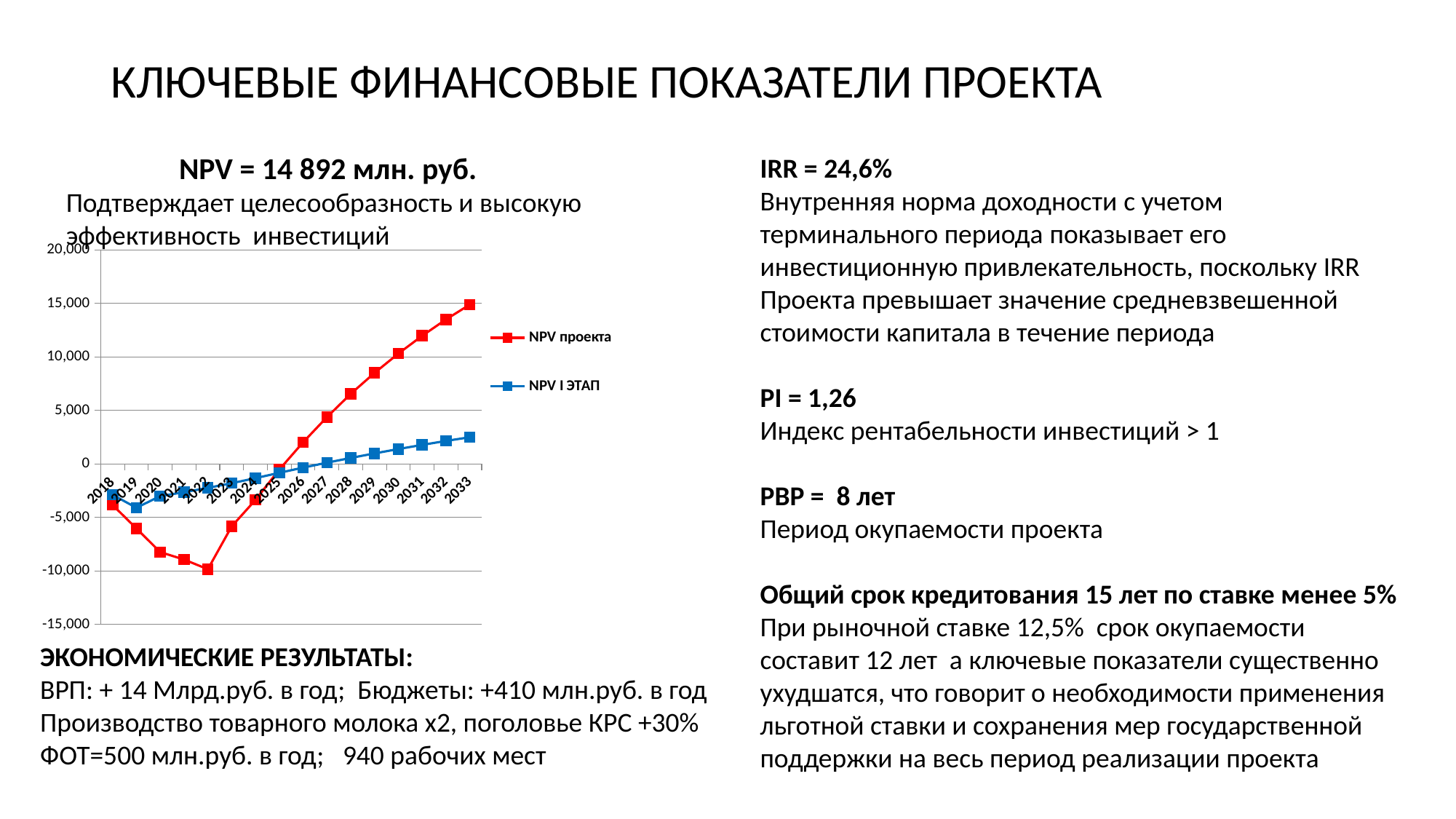

# КЛЮЧЕВЫЕ ФИНАНСОВЫЕ ПОКАЗАТЕЛИ ПРОЕКТА
NPV = 14 892 млн. руб.
Подтверждает целесообразность и высокую эффективность  инвестиций
IRR = 24,6%
Внутренняя норма доходности с учетом терминального периода показывает его инвестиционную привлекательность, поскольку IRR Проекта превышает значение средневзвешенной стоимости капитала в течение периода

PI = 1,26
Индекс рентабельности инвестиций > 1

РВР =  8 лет
Период окупаемости проекта

Общий срок кредитования 15 лет по ставке менее 5%
При рыночной ставке 12,5%  срок окупаемости составит 12 лет  а ключевые показатели существенно ухудшатся, что говорит о необходимости применения льготной ставки и сохранения мер государственной поддержки на весь период реализации проекта

### Chart

| Category | NPV проекта | NPV I ЭТАП |
|---|---|---|
|  | -3843.4657179487176 | -2886.5228095238044 |
|  | -6035.535970569554 | -4103.157438095243 |
|  | -8245.673946869225 | -3006.8063773490762 |
|  | -8939.219262808869 | -2647.8744827218347 |
|  | -9841.502873331727 | -2239.4434164055365 |
|  | -5841.215335423452 | -1803.089643860913 |
|  | -3361.564137131562 | -1333.467702801553 |
|  | -528.0357356138436 | -832.005741711298 |
|  | 2021.15688134599 | -349.8275915148007 |
|  | 4373.89084236174 | 112.93202860233612 |
|  | 6544.331512253386 | 556.6196428839328 |
|  | 8505.74060691637 | 981.2894045564337 |
|  | 10312.76987733753 | 1387.5031700106479 |
|  | 11974.772194031002 | 1775.4177598221866 |
|  | 13500.391540745424 | 2145.415524092746 |
|  | 14892.075246453442 | 2496.8894127143512 |
ЭКОНОМИЧЕСКИЕ РЕЗУЛЬТАТЫ:
ВРП: + 14 Млрд.руб. в год;  Бюджеты: +410 млн.руб. в год
Производство товарного молока х2, поголовье КРС +30%
ФОТ=500 млн.руб. в год;   940 рабочих мест